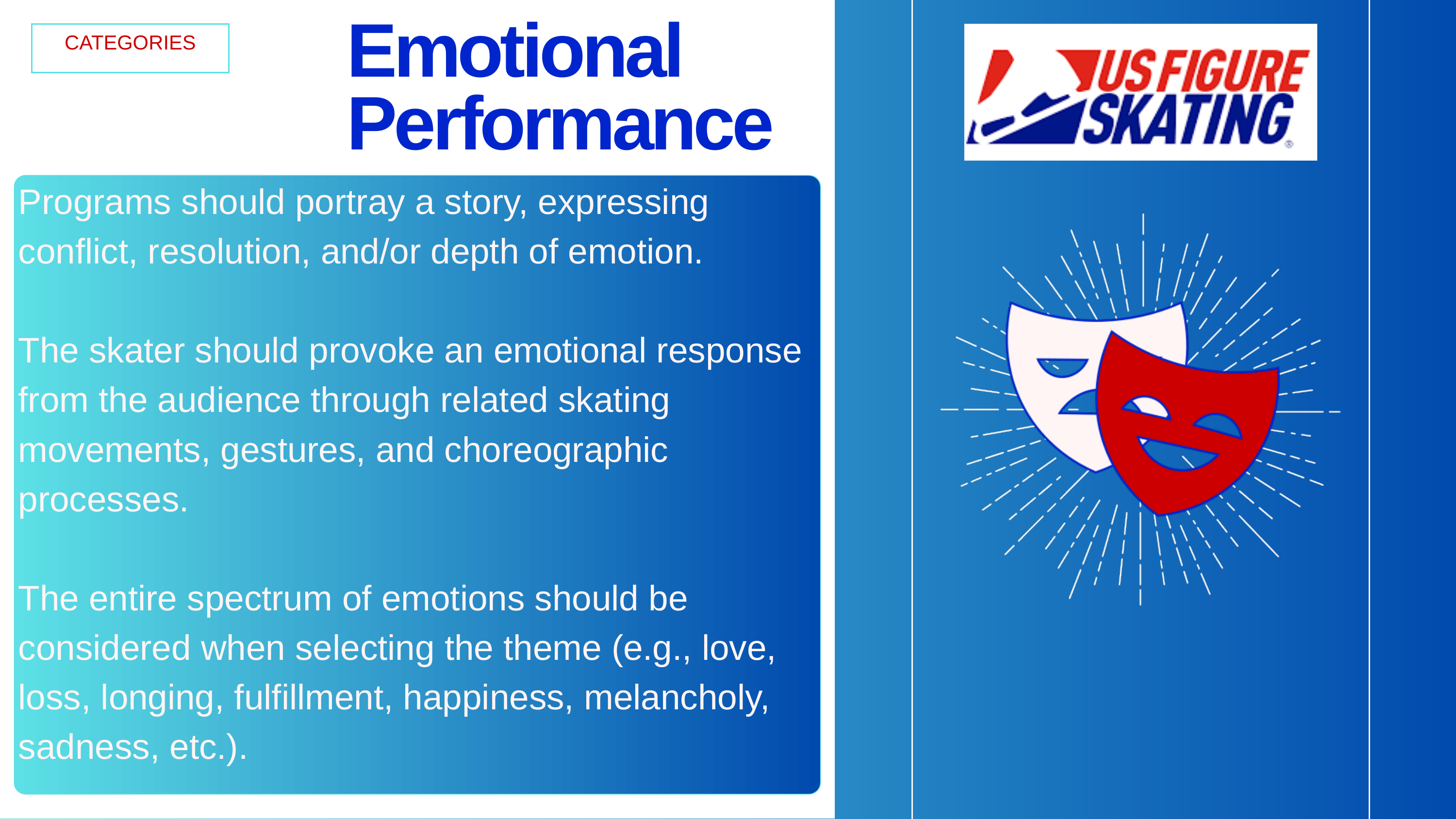

Emotional Performance

CATEGORIES

Programs should portray a story, expressing conflict, resolution, and/or depth of emotion.

The skater should provoke an emotional response from the audience through related skating movements, gestures, and choreographic processes.

The entire spectrum of emotions should be considered when selecting the theme (e.g., love, loss, longing, fulfillment, happiness, melancholy, sadness, etc.).